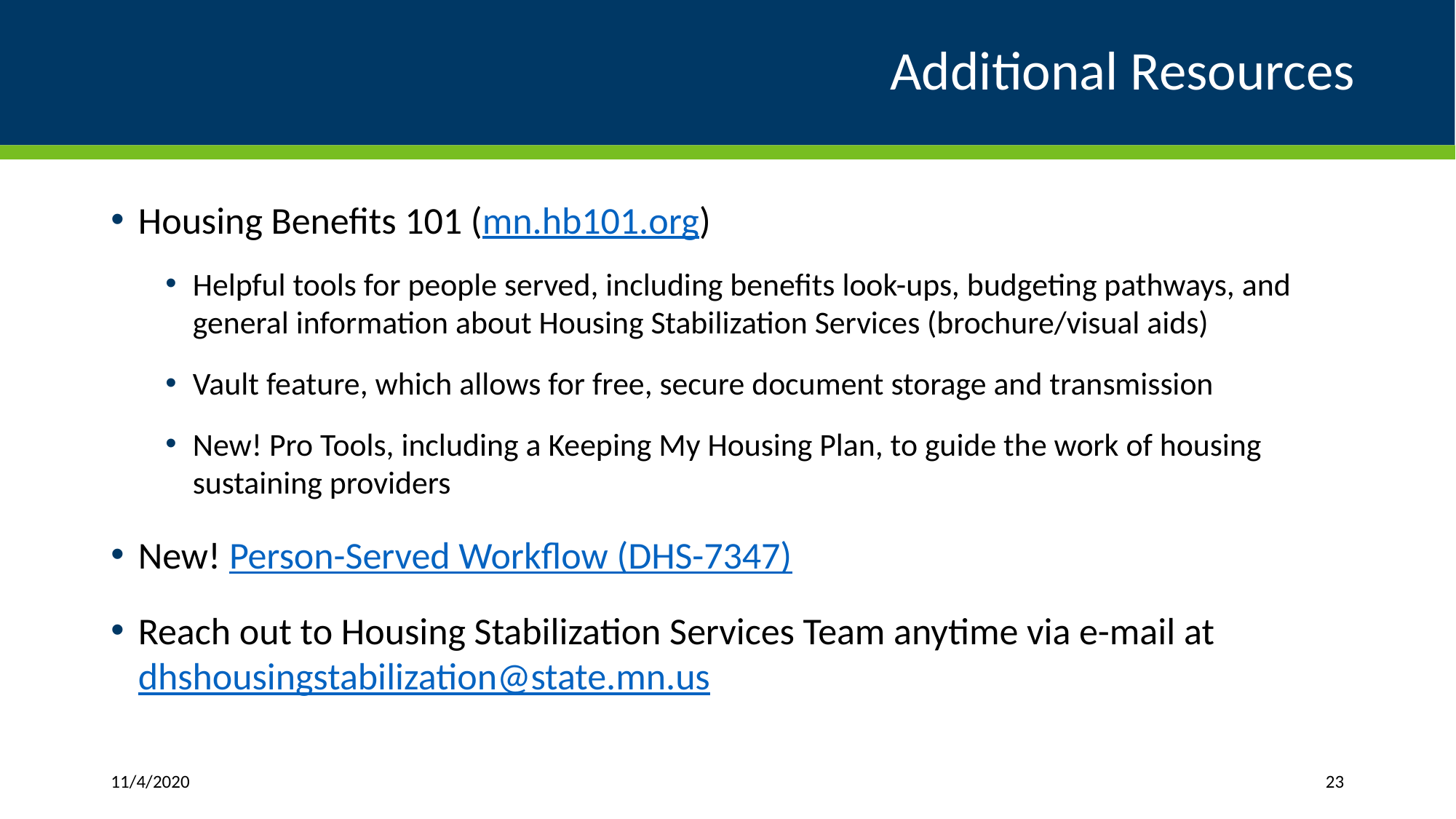

# Additional Resources
Housing Benefits 101 (mn.hb101.org)
Helpful tools for people served, including benefits look-ups, budgeting pathways, and general information about Housing Stabilization Services (brochure/visual aids)
Vault feature, which allows for free, secure document storage and transmission
New! Pro Tools, including a Keeping My Housing Plan, to guide the work of housing sustaining providers
New! Person-Served Workflow (DHS-7347)
Reach out to Housing Stabilization Services Team anytime via e-mail at dhshousingstabilization@state.mn.us

11/4/2020
23